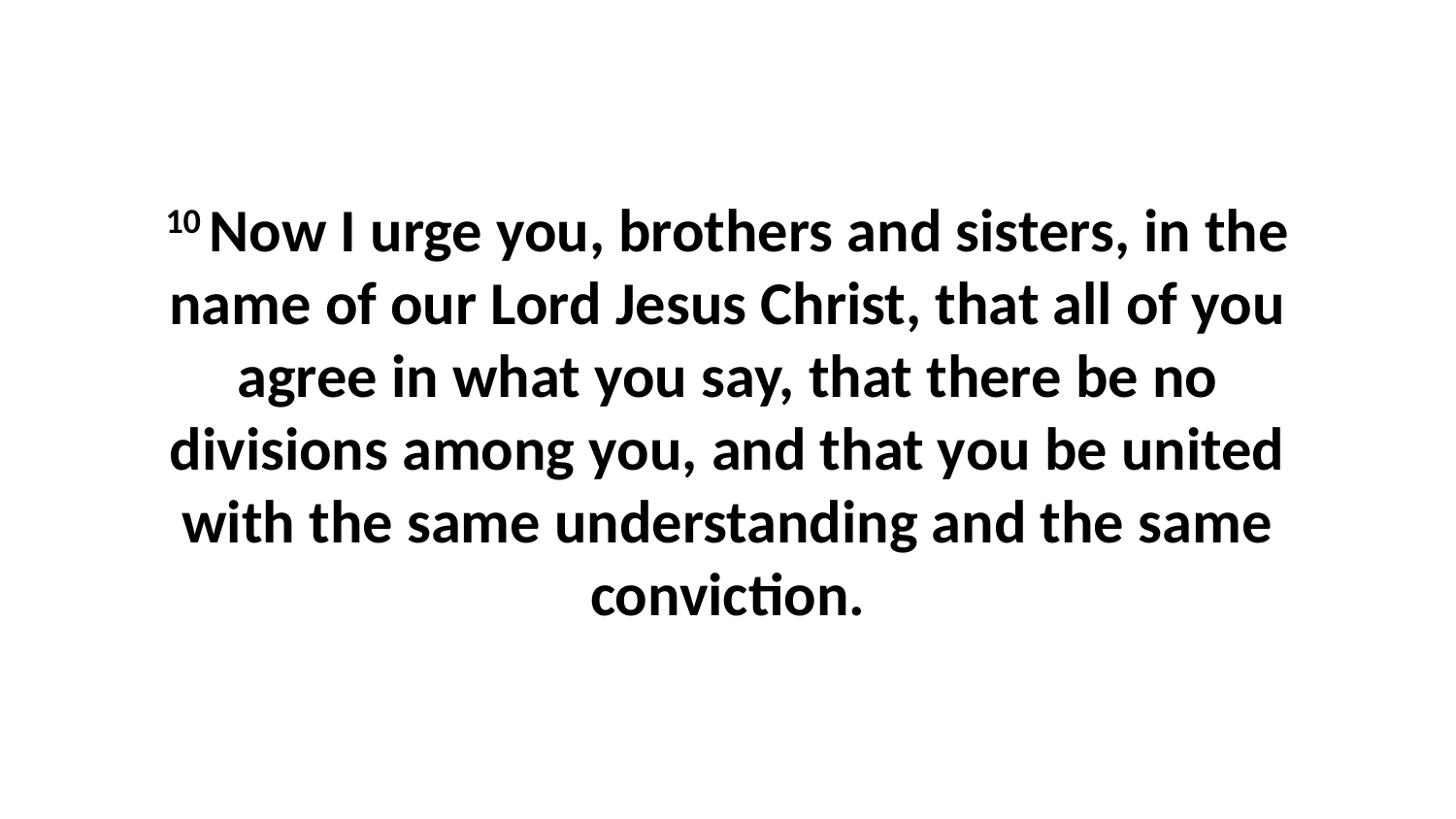

10 Now I urge you, brothers and sisters, in the name of our Lord Jesus Christ, that all of you agree in what you say, that there be no divisions among you, and that you be united with the same understanding and the same conviction.